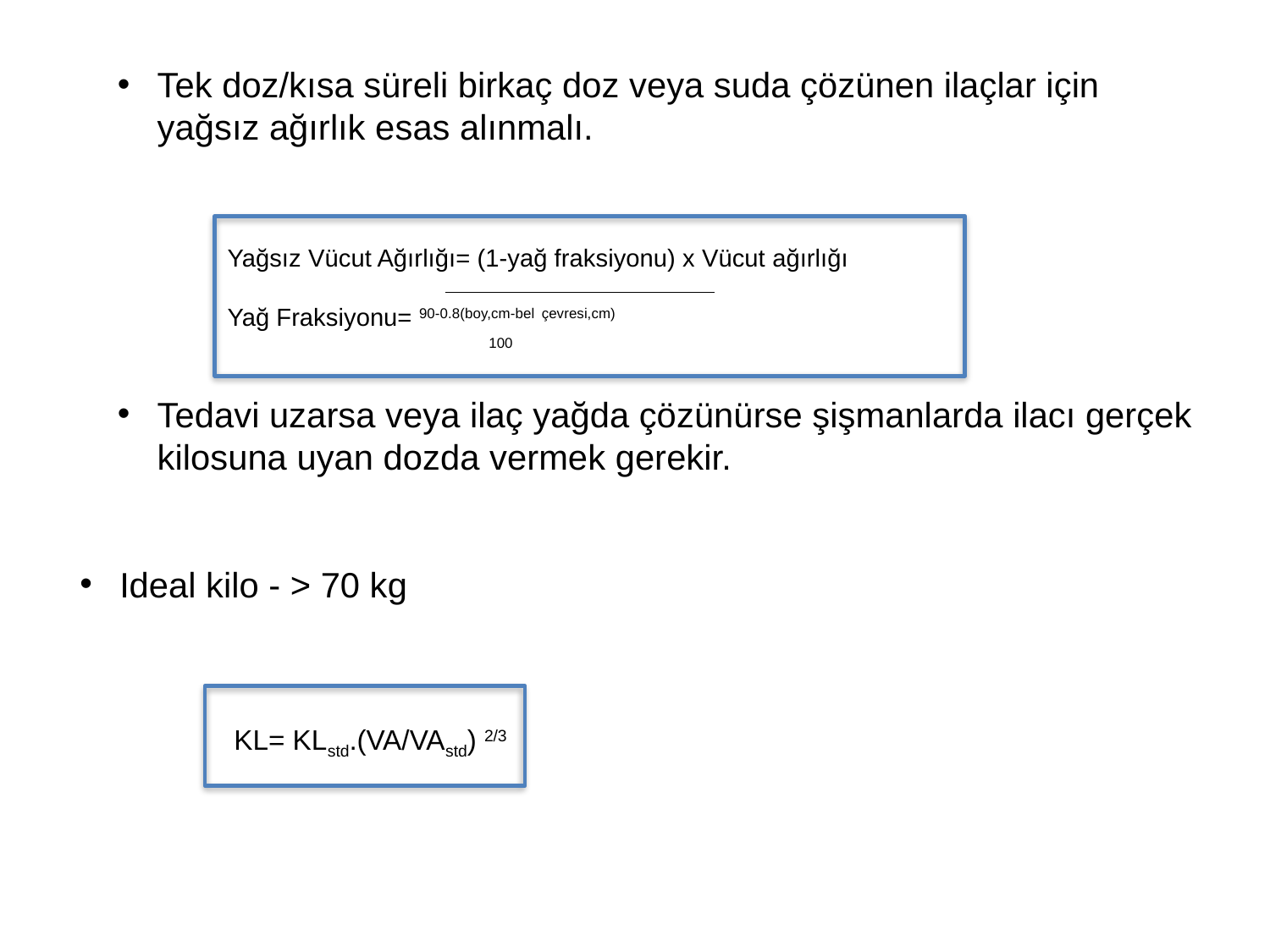

Tek doz/kısa süreli birkaç doz veya suda çözünen ilaçlar için yağsız ağırlık esas alınmalı.

Yağsız Vücut Ağırlığı= (1-yağ fraksiyonu) x Vücut ağırlığı

Yağ Fraksiyonu= 90-0.8(boy,cm-bel çevresi,cm)
                                                                 100
Tedavi uzarsa veya ilaç yağda çözünürse şişmanlarda ilacı gerçek kilosuna uyan dozda vermek gerekir.
Ideal kilo - > 70 kg

KL= KLstd.(VA/VAstd) 2/3